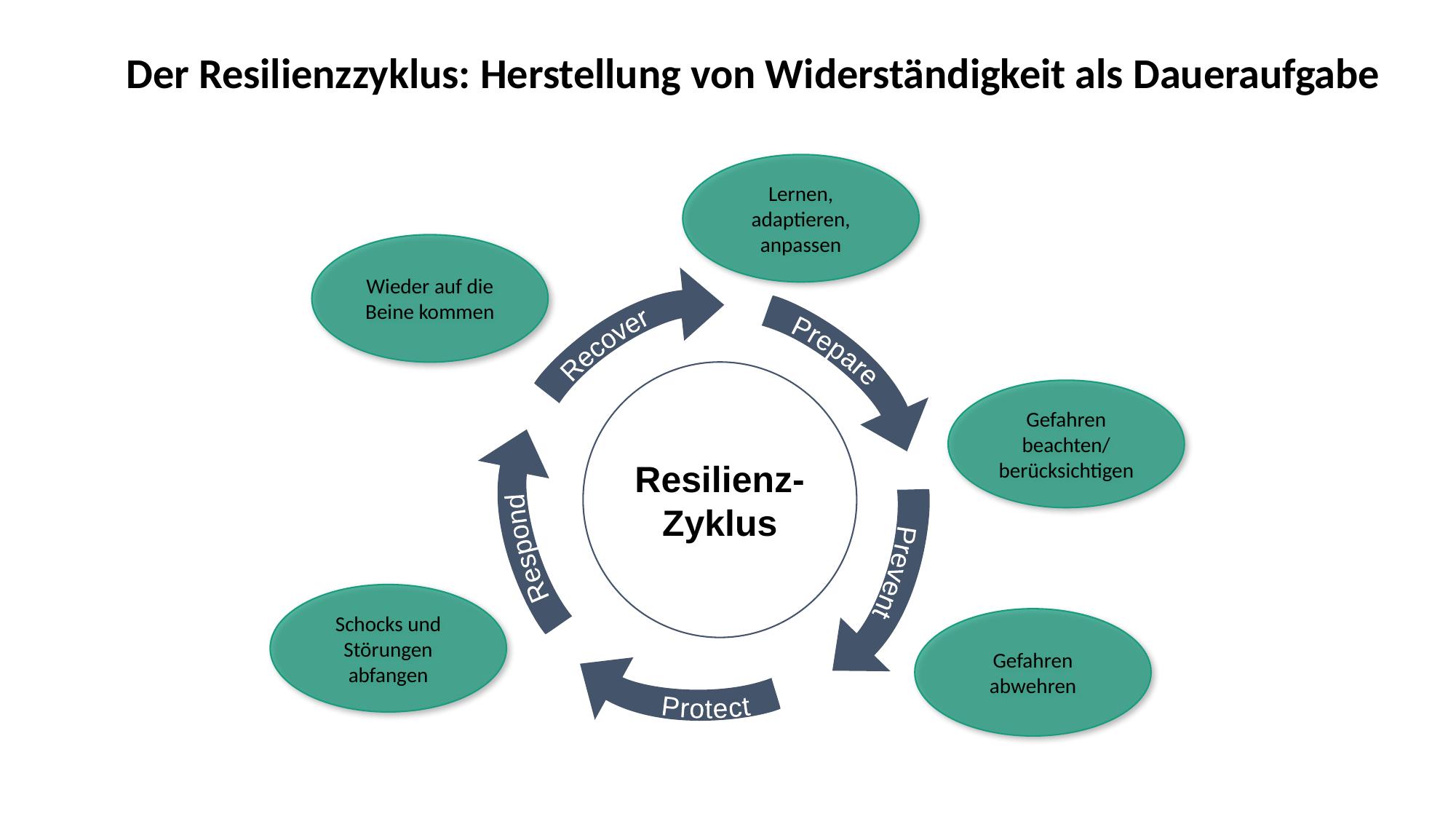

Der Resilienzzyklus: Herstellung von Widerständigkeit als Daueraufgabe

Lernen, adaptieren, anpassen

Wieder auf die Beine kommen
Gefahren beachten/
berücksichtigen
Schocks und Störungen abfangen
Gefahren abwehren

Recover
Prepare
Resilienz-Zyklus

Respond
Prevent

Protect